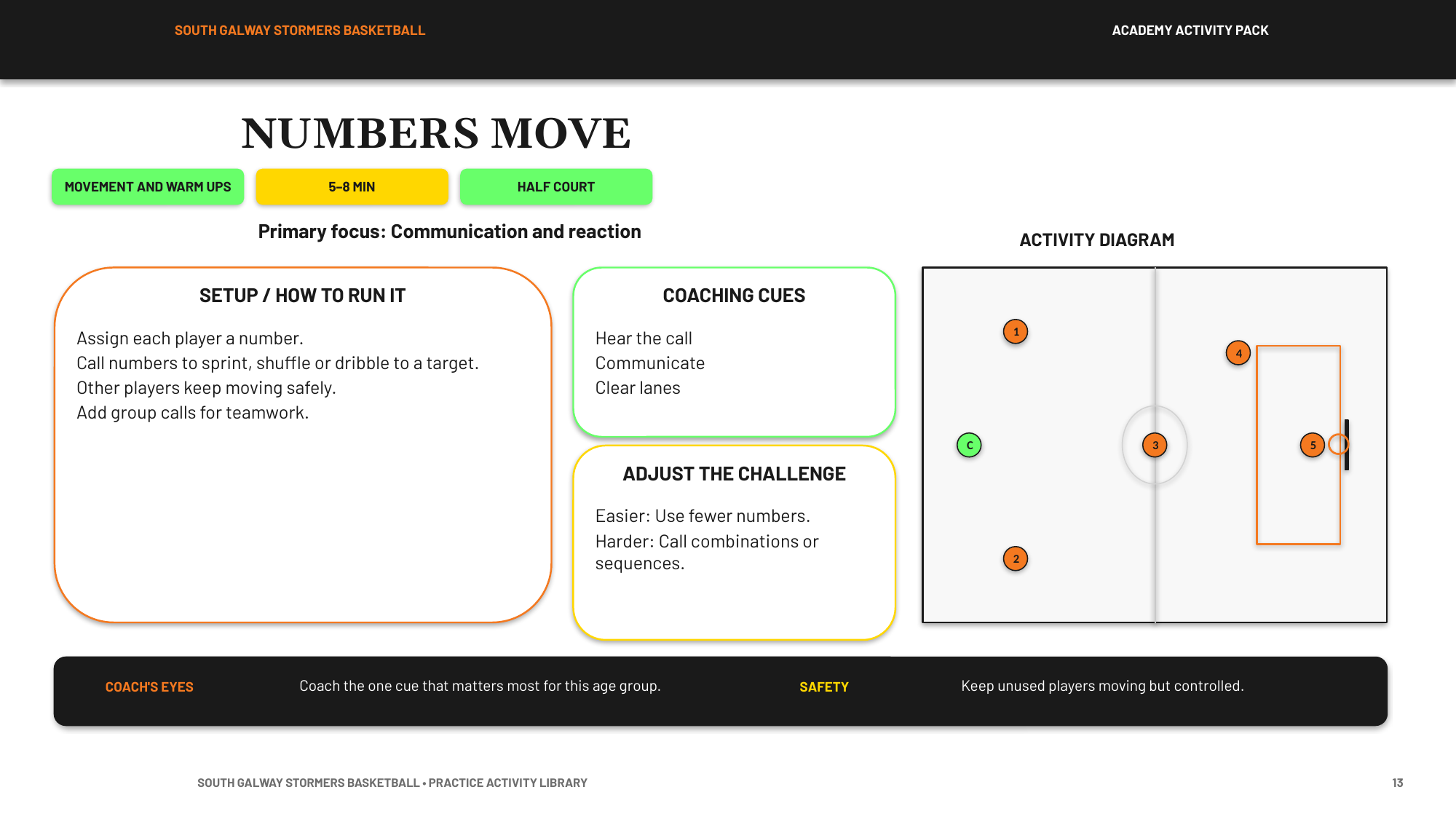

SOUTH GALWAY STORMERS BASKETBALL
ACADEMY ACTIVITY PACK
NUMBERS MOVE
MOVEMENT AND WARM UPS
5–8 MIN
HALF COURT
Primary focus: Communication and reaction
ACTIVITY DIAGRAM

SETUP / HOW TO RUN IT
COACHING CUES
1
Assign each player a number.
Call numbers to sprint, shuffle or dribble to a target.
Other players keep moving safely.
Add group calls for teamwork.
Hear the call
Communicate
Clear lanes
4

C
3
5

ADJUST THE CHALLENGE
Easier: Use fewer numbers.
Harder: Call combinations or sequences.
2

Coach the one cue that matters most for this age group.
Keep unused players moving but controlled.
COACH'S EYES
SAFETY
SOUTH GALWAY STORMERS BASKETBALL • PRACTICE ACTIVITY LIBRARY
13